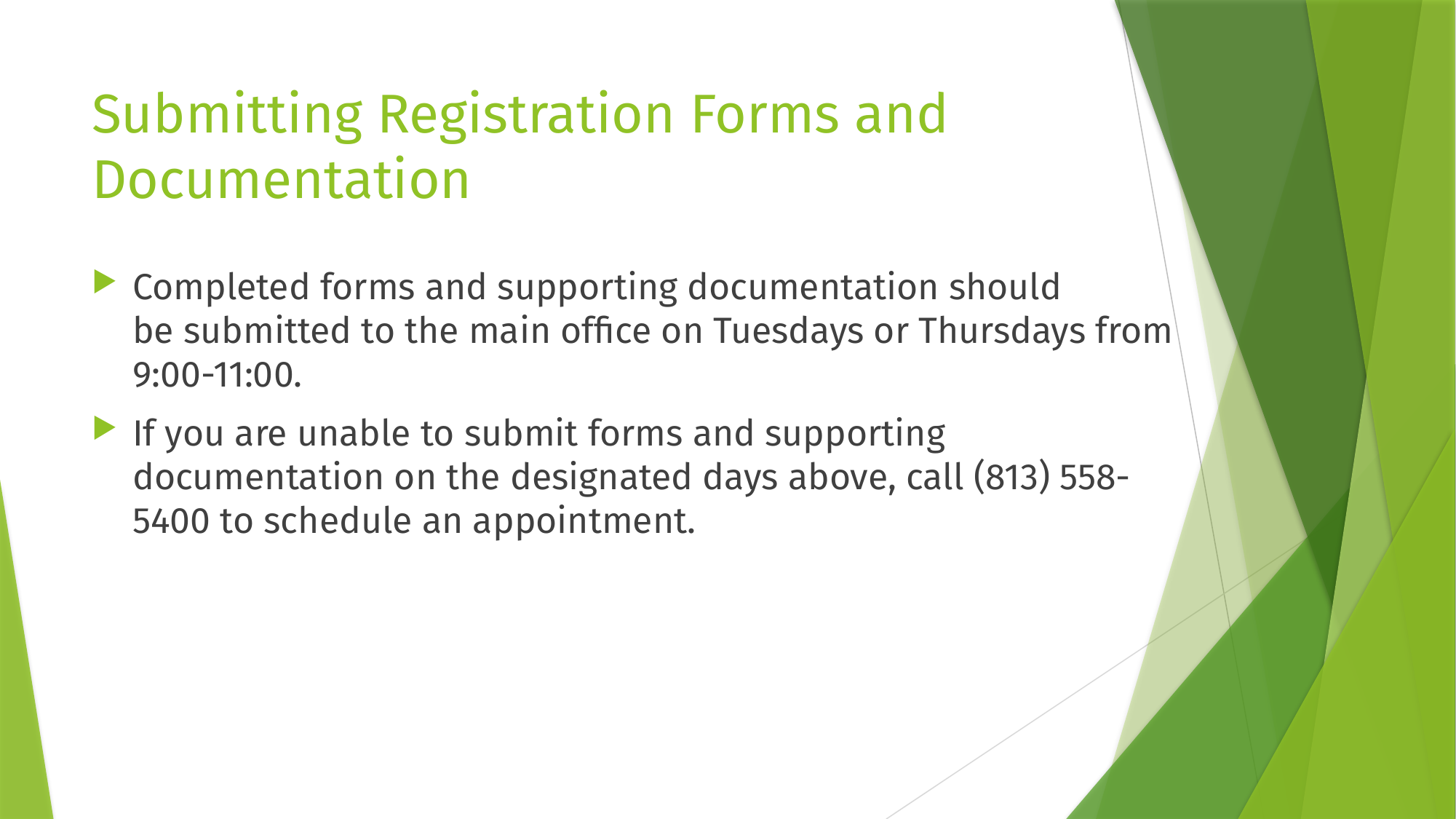

# Submitting Registration Forms and Documentation
Completed forms and supporting documentation should be submitted to the main office on Tuesdays or Thursdays from 9:00-11:00.
If you are unable to submit forms and supporting documentation on the designated days above, call (813) 558-5400 to schedule an appointment.